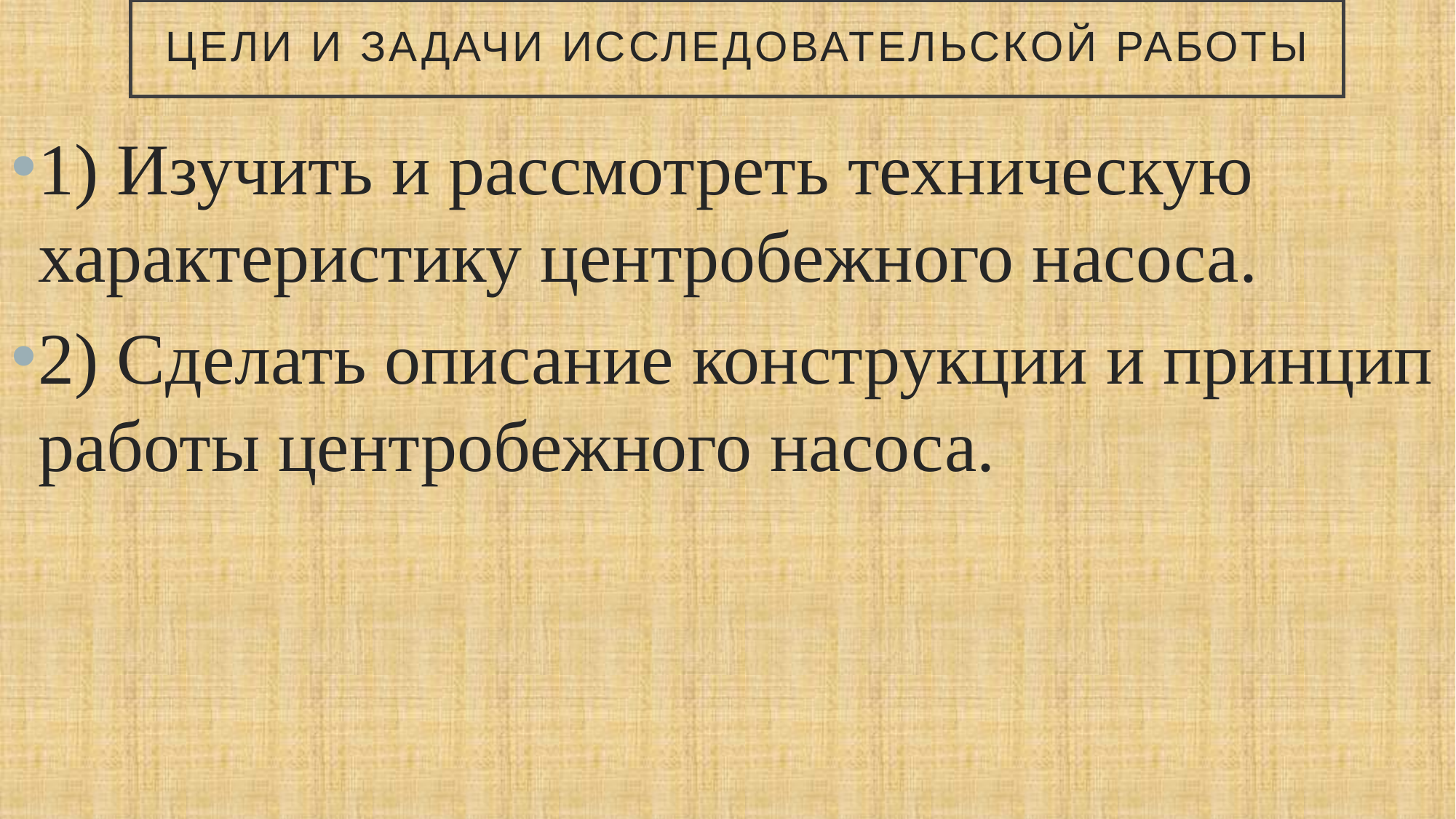

# Цели и задачи исследовательской работы
1) Изучить и рассмотреть техническую характеристику центробежного насоса.
2) Сделать описание конструкции и принцип работы центробежного насоса.